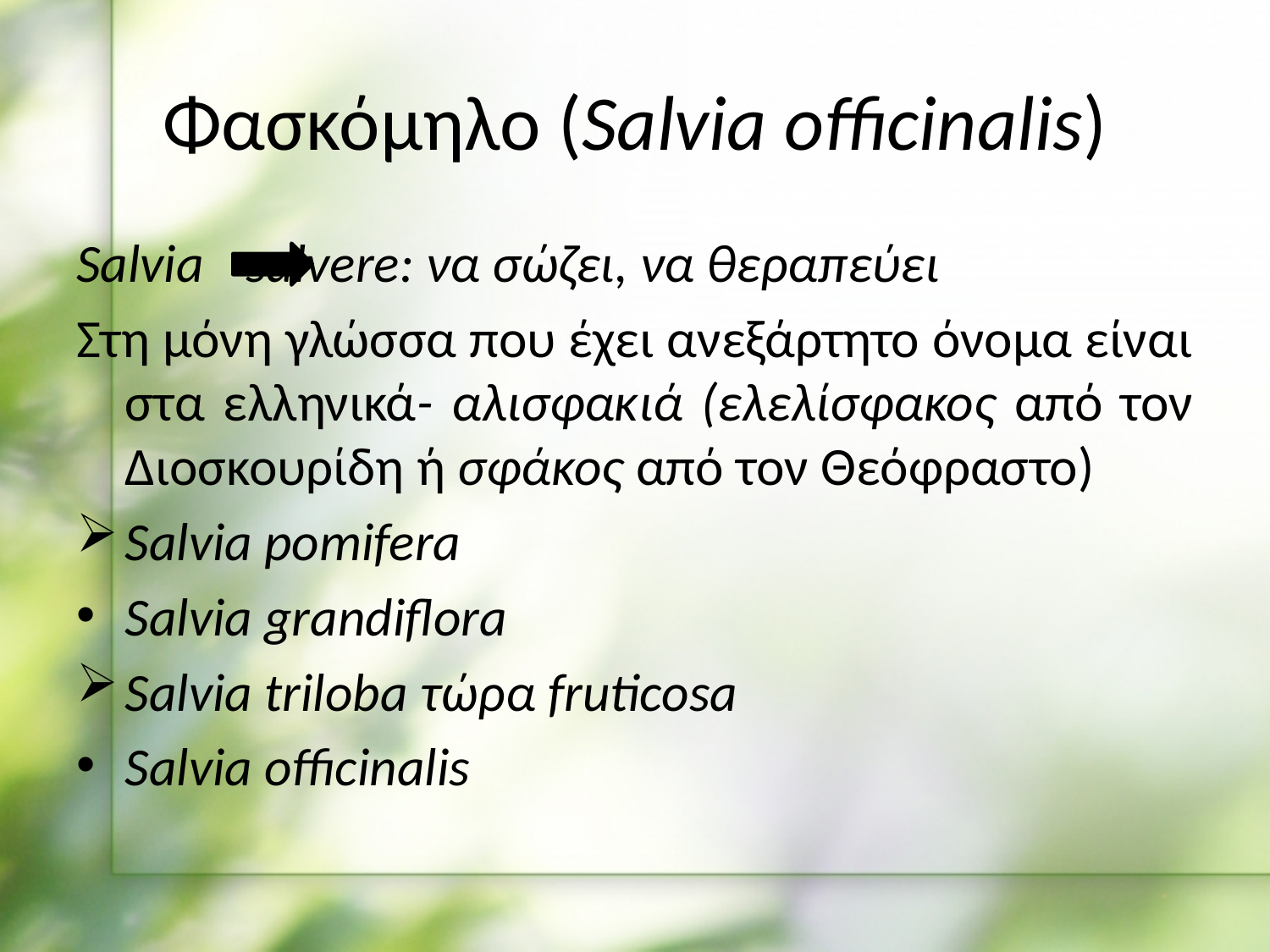

# Φασκόμηλο (Salvia officinalis)
Salvia 	salvere: να σώζει, να θεραπεύει
Στη μόνη γλώσσα που έχει ανεξάρτητο όνομα είναι στα ελληνικά- αλισφακιά (ελελίσφακος από τον Διοσκουρίδη ή σφάκος από τον Θεόφραστο)
Salvia pomifera
Salvia grandiflora
Salvia triloba τώρα fruticosa
Salvia officinalis